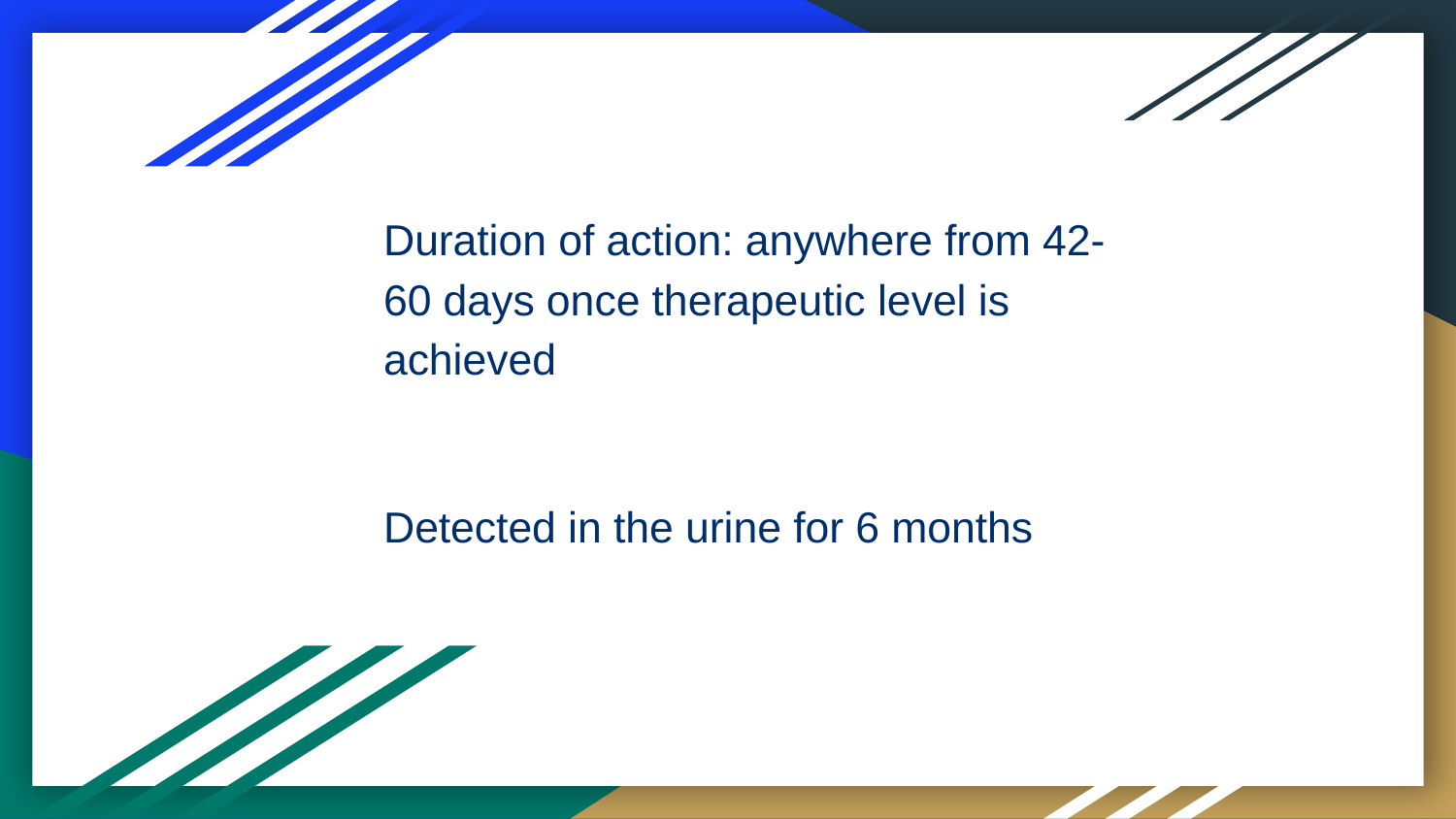

# Duration of action: anywhere from 42-60 days once therapeutic level is achieved

Detected in the urine for 6 months